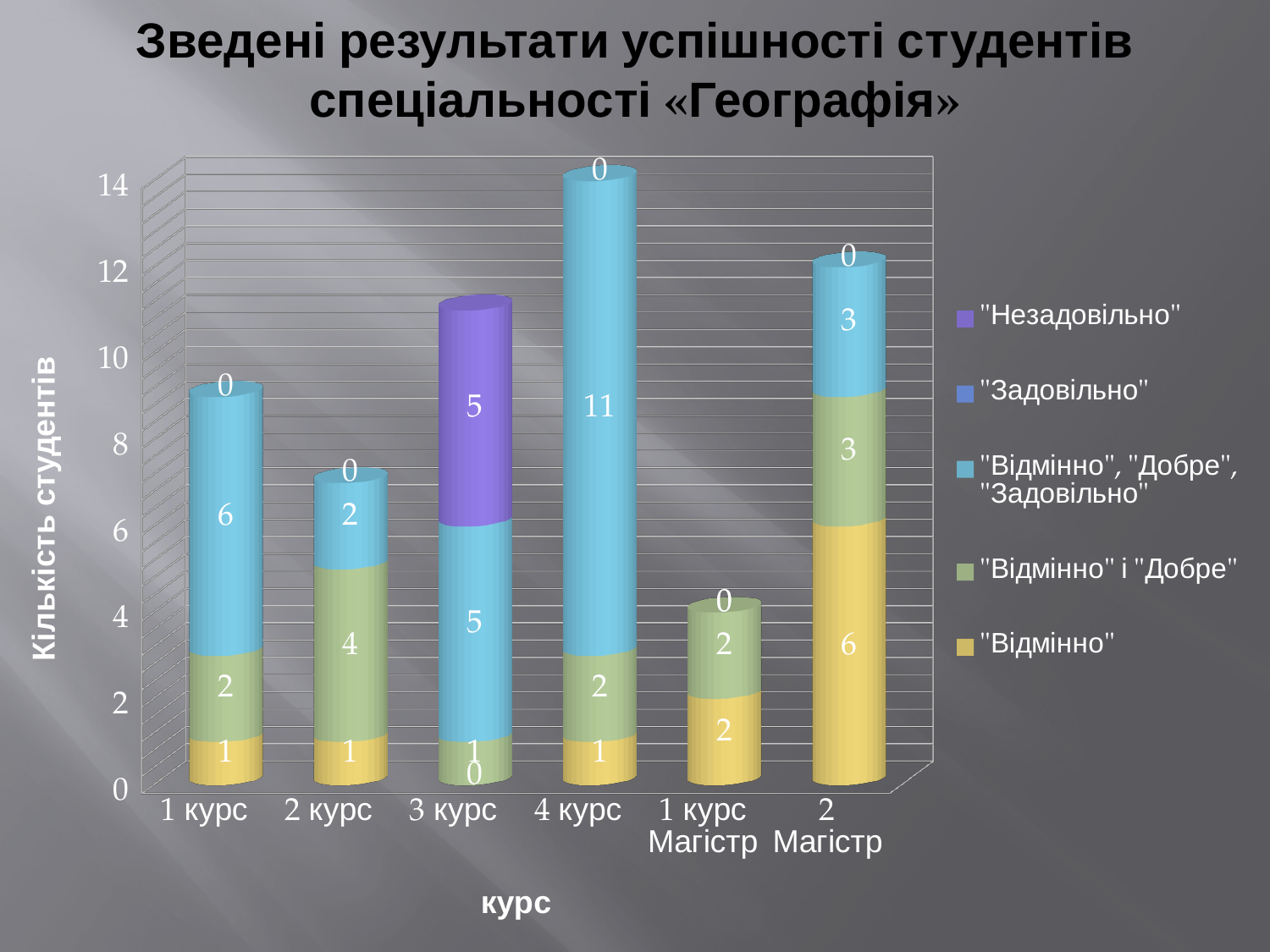

# Зведені результати успішності студентів спеціальності «Географія»

[unsupported chart]